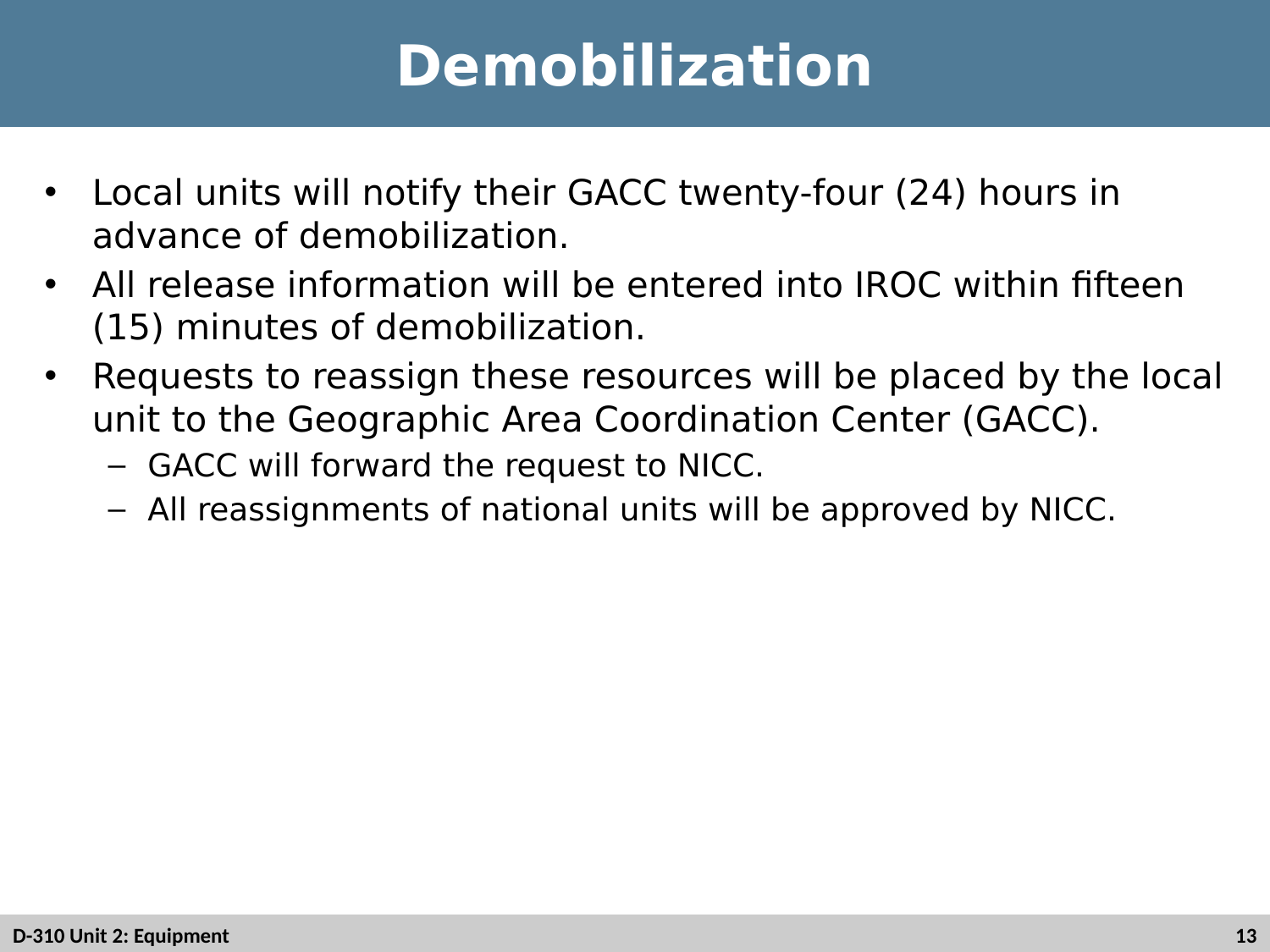

# Demobilization
Local units will notify their GACC twenty-four (24) hours in advance of demobilization.
All release information will be entered into IROC within fifteen (15) minutes of demobilization.
Requests to reassign these resources will be placed by the local unit to the Geographic Area Coordination Center (GACC).
GACC will forward the request to NICC.
All reassignments of national units will be approved by NICC.